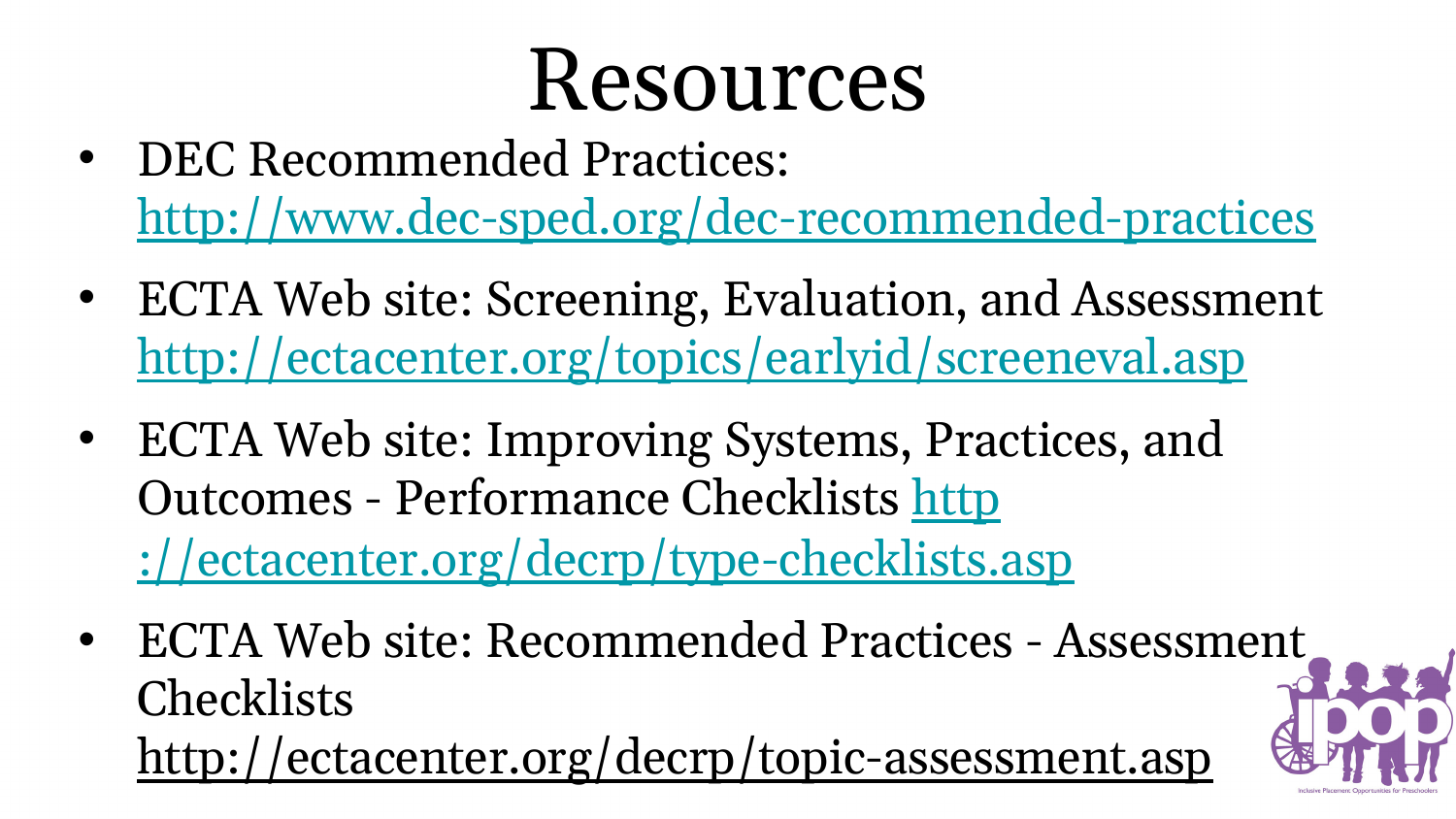

# Resources
DEC Recommended Practices: http://www.dec-sped.org/dec-recommended-practices
ECTA Web site: Screening, Evaluation, and Assessment http://ectacenter.org/topics/earlyid/screeneval.asp
ECTA Web site: Improving Systems, Practices, and Outcomes - Performance Checklists http://ectacenter.org/decrp/type-checklists.asp
ECTA Web site: Recommended Practices - Assessment Checklists http://ectacenter.org/decrp/topic-assessment.asp